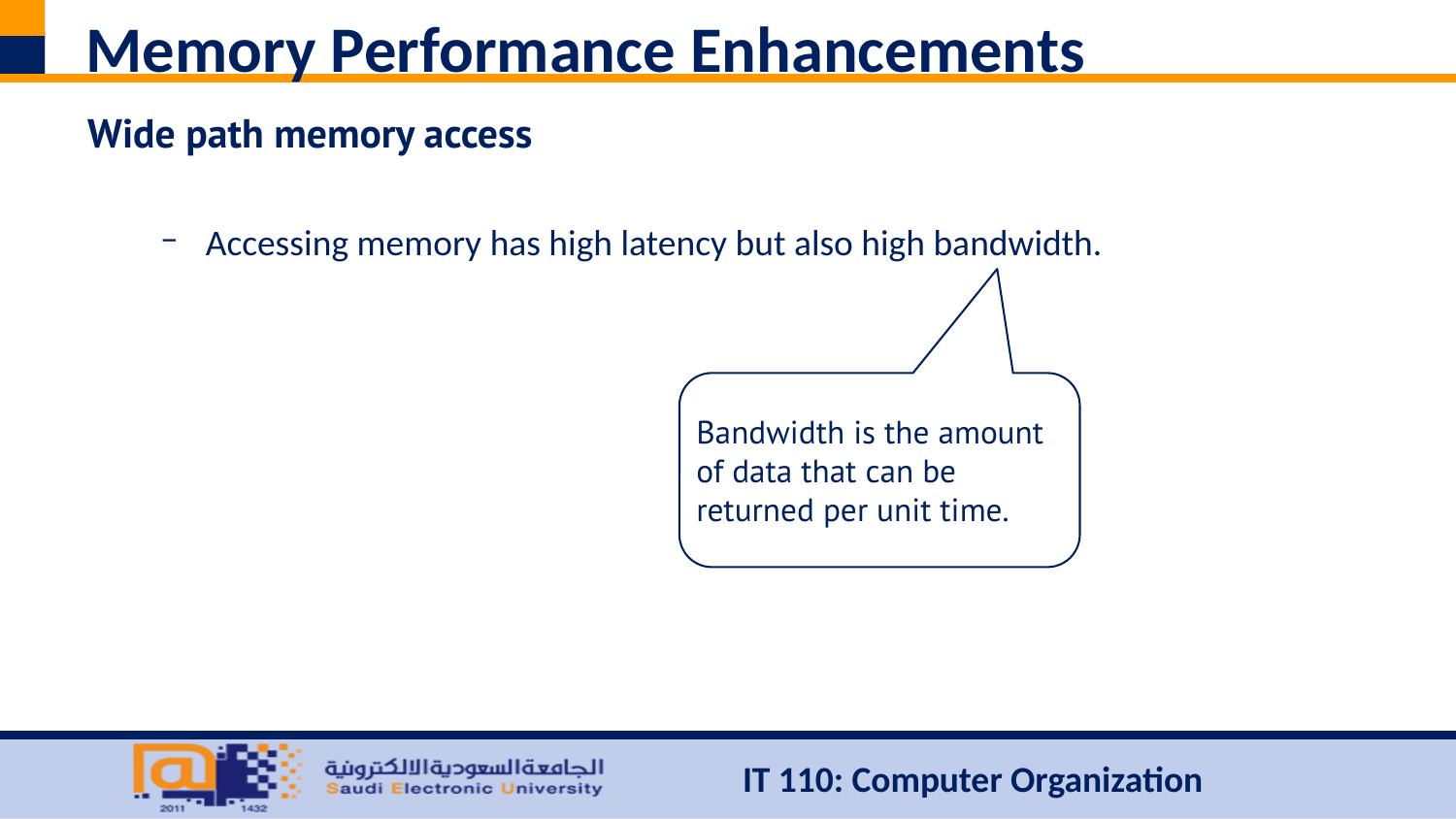

# Memory Performance Enhancements
Wide path memory access

Accessing memory has high latency but also high bandwidth.
Bandwidth is the amount of data that can be returned per unit time.